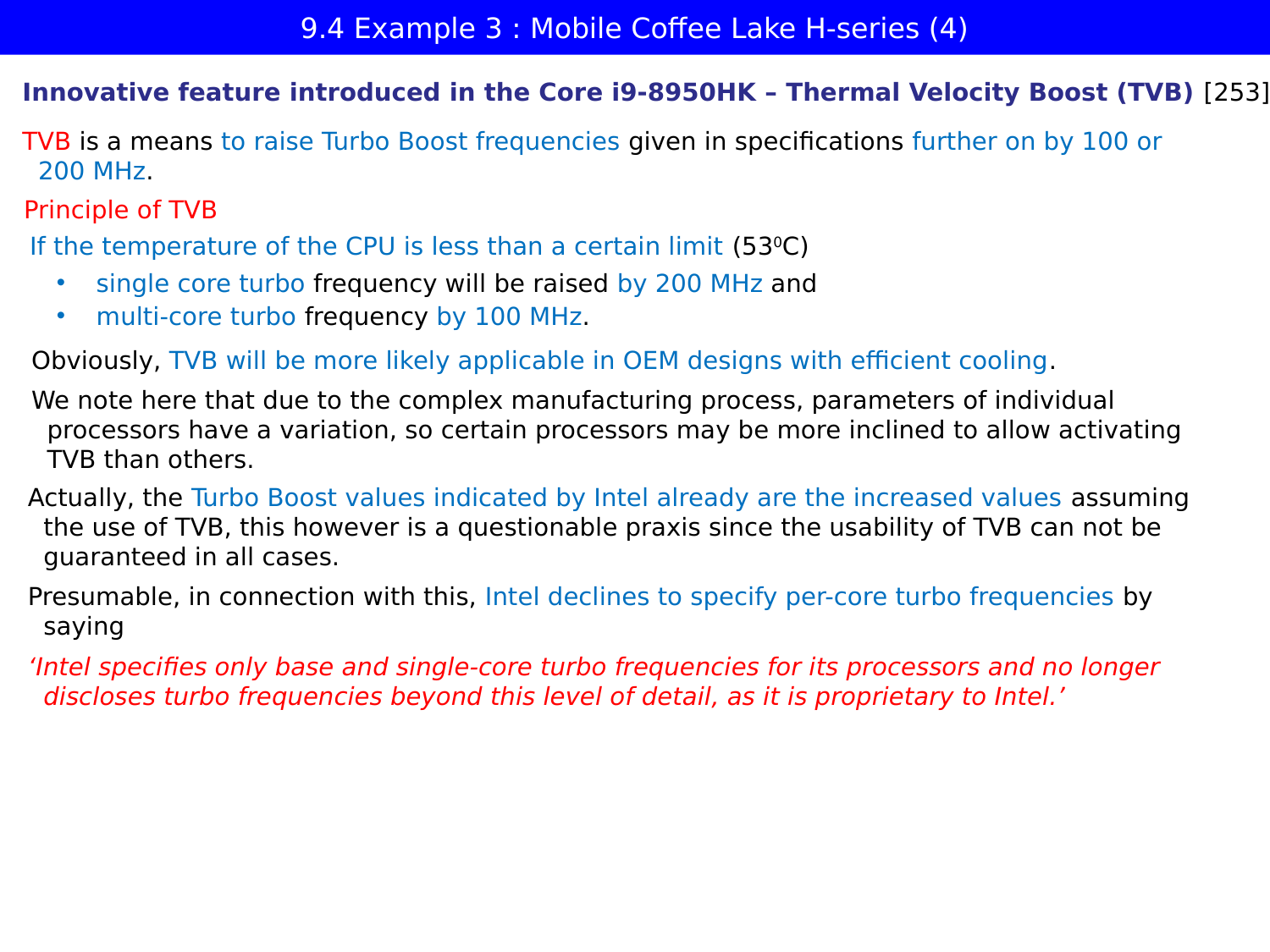

# 9.4 Example 3 : Mobile Coffee Lake H-series (4)
Innovative feature introduced in the Core i9-8950HK – Thermal Velocity Boost (TVB) [253]
TVB is a means to raise Turbo Boost frequencies given in specifications further on by 100 or
  200 MHz.
Principle of TVB
If the temperature of the CPU is less than a certain limit (530C)
single core turbo frequency will be raised by 200 MHz and
multi-core turbo frequency by 100 MHz.
Obviously, TVB will be more likely applicable in OEM designs with efficient cooling.
We note here that due to the complex manufacturing process, parameters of individual
  processors have a variation, so certain processors may be more inclined to allow activating
  TVB than others.
Actually, the Turbo Boost values indicated by Intel already are the increased values assuming
  the use of TVB, this however is a questionable praxis since the usability of TVB can not be
  guaranteed in all cases.
Presumable, in connection with this, Intel declines to specify per-core turbo frequencies by
  saying
‘Intel specifies only base and single-core turbo frequencies for its processors and no longer
  discloses turbo frequencies beyond this level of detail, as it is proprietary to Intel.’